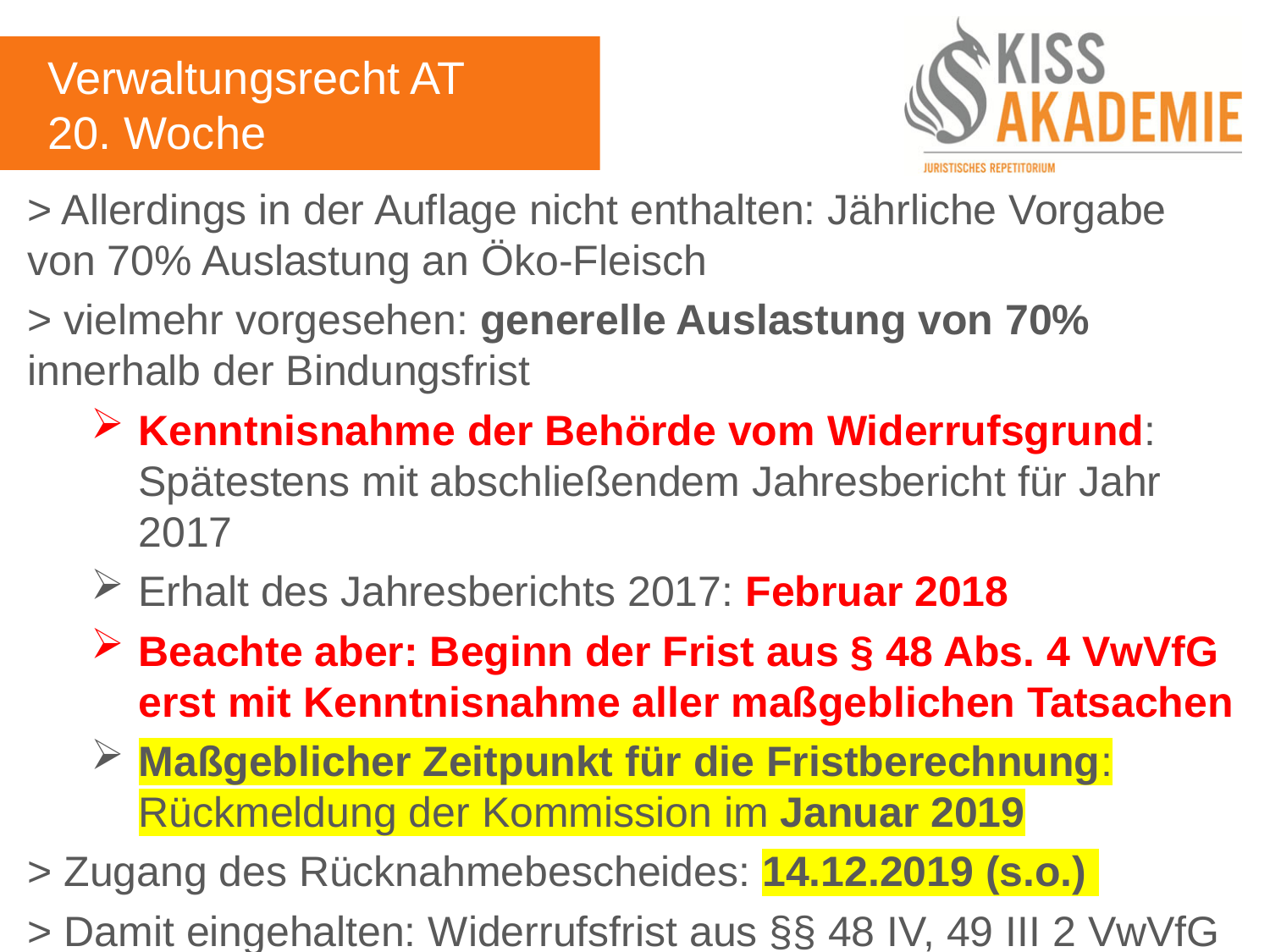

Verwaltungsrecht AT
20. Woche
> Allerdings in der Auflage nicht enthalten: Jährliche Vorgabe von 70% Auslastung an Öko-Fleisch
> vielmehr vorgesehen: generelle Auslastung von 70% innerhalb der Bindungsfrist
Kenntnisnahme der Behörde vom Widerrufsgrund: Spätestens mit abschließendem Jahresbericht für Jahr 2017
Erhalt des Jahresberichts 2017: Februar 2018
Beachte aber: Beginn der Frist aus § 48 Abs. 4 VwVfG erst mit Kenntnisnahme aller maßgeblichen Tatsachen
Maßgeblicher Zeitpunkt für die Fristberechnung: Rückmeldung der Kommission im Januar 2019
> Zugang des Rücknahmebescheides: 14.12.2019 (s.o.)
> Damit eingehalten: Widerrufsfrist aus §§ 48 IV, 49 III 2 VwVfG (+)